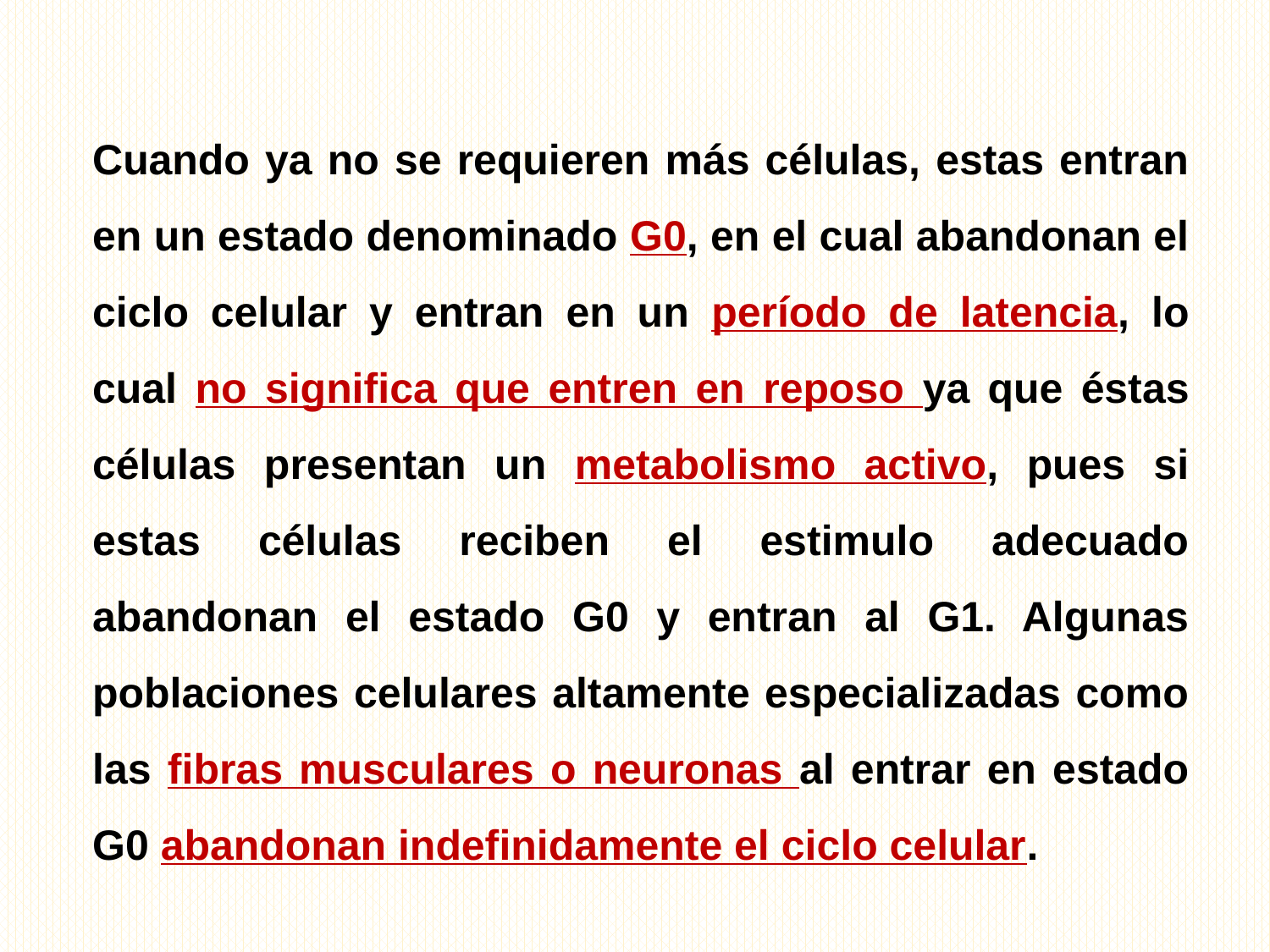

Cuando ya no se requieren más células, estas entran en un estado denominado G0, en el cual abandonan el ciclo celular y entran en un período de latencia, lo cual no significa que entren en reposo ya que éstas células presentan un metabolismo activo, pues si estas células reciben el estimulo adecuado abandonan el estado G0 y entran al G1. Algunas poblaciones celulares altamente especializadas como las fibras musculares o neuronas al entrar en estado G0 abandonan indefinidamente el ciclo celular.